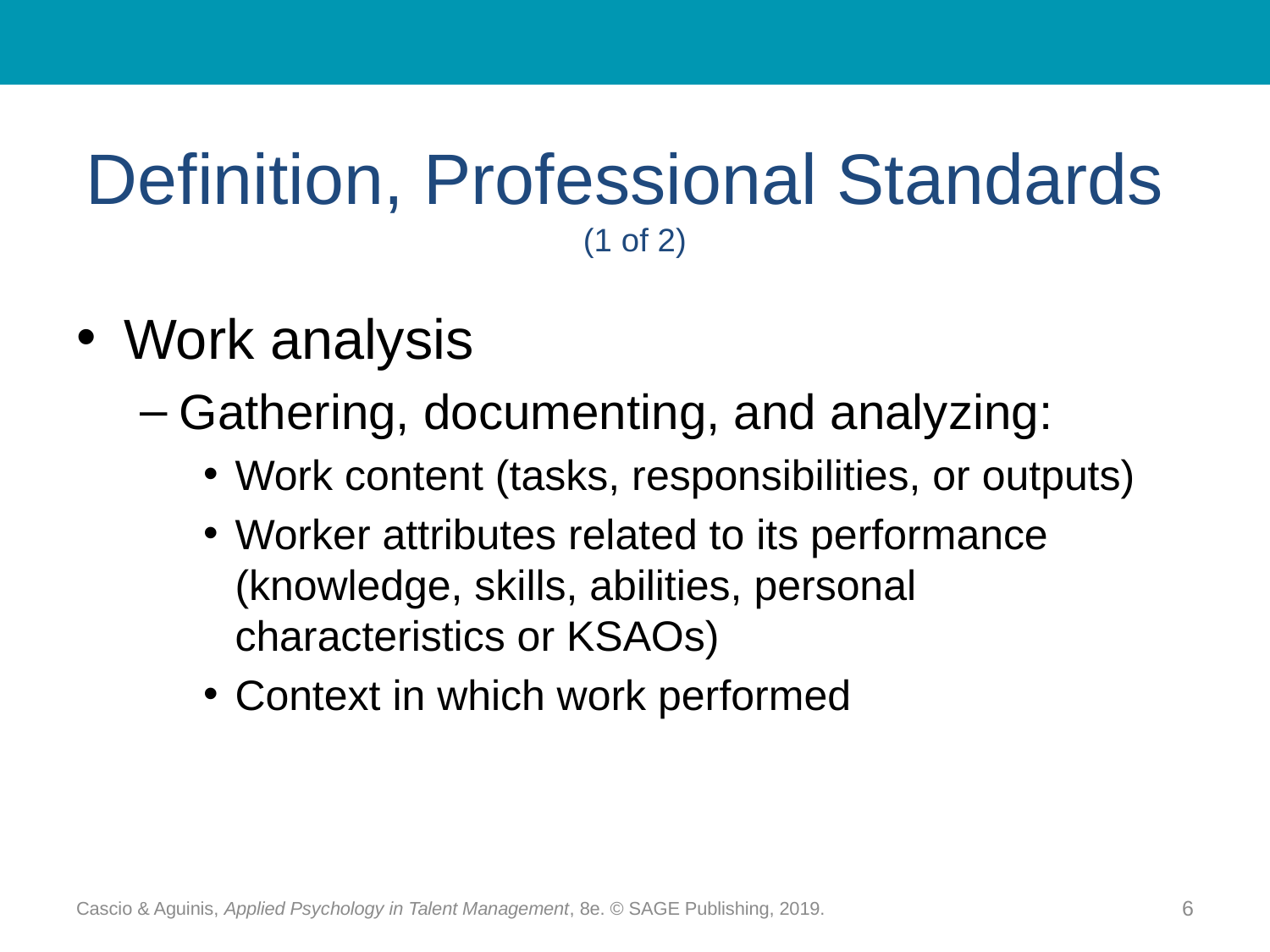

# Definition, Professional Standards (1 of 2)
Work analysis
Gathering, documenting, and analyzing:
Work content (tasks, responsibilities, or outputs)
Worker attributes related to its performance (knowledge, skills, abilities, personal characteristics or KSAOs)
Context in which work performed
Cascio & Aguinis, Applied Psychology in Talent Management, 8e. © SAGE Publishing, 2019.
6